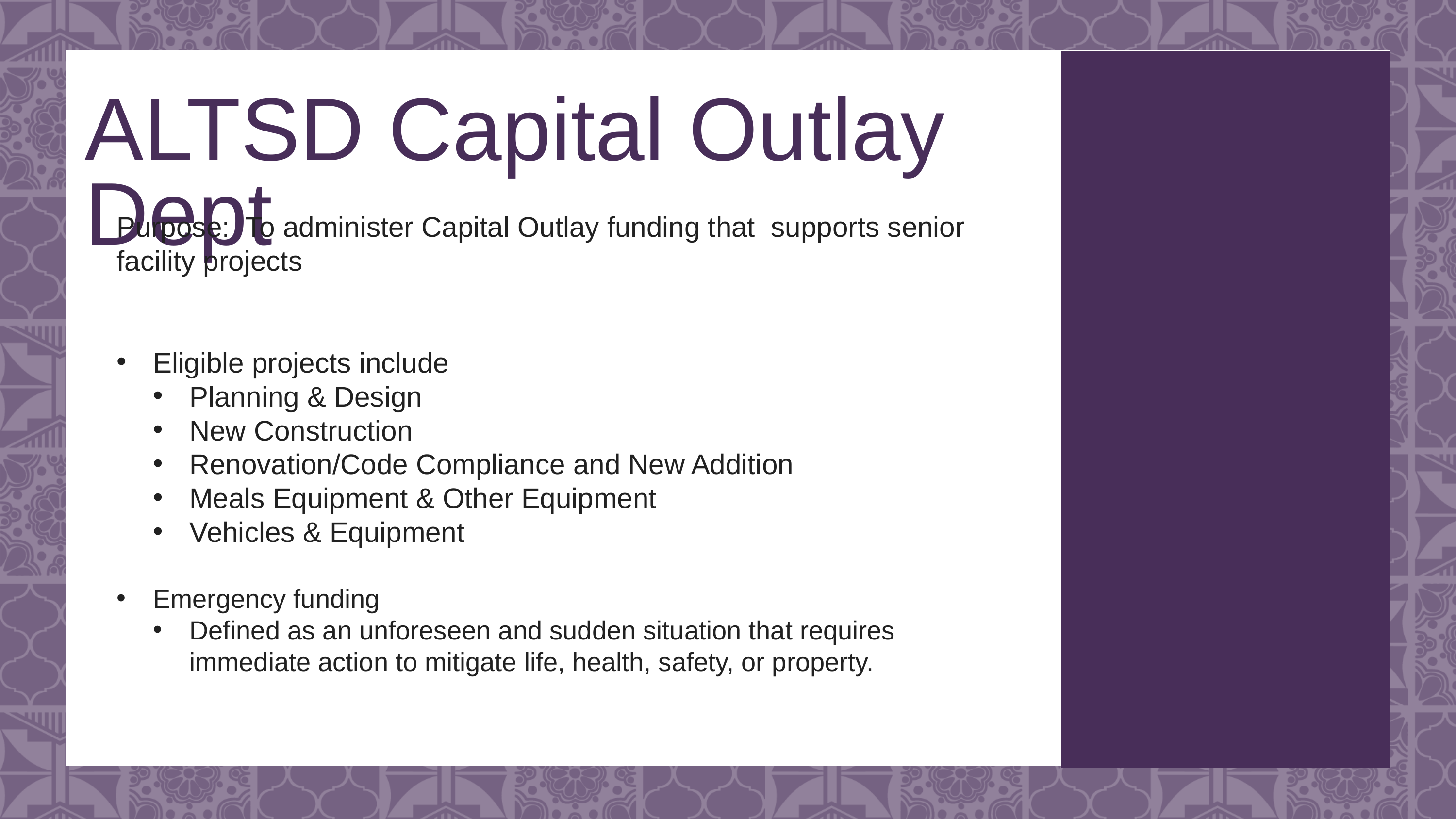

ALTSD Capital Outlay Dept
Purpose:  To administer Capital Outlay funding that  supports senior facility projects

Eligible projects include
Planning & Design
New Construction
Renovation/Code Compliance and New Addition
Meals Equipment & Other Equipment
Vehicles & Equipment

Emergency funding
Defined as an unforeseen and sudden situation that requires immediate action to mitigate life, health, safety, or property.